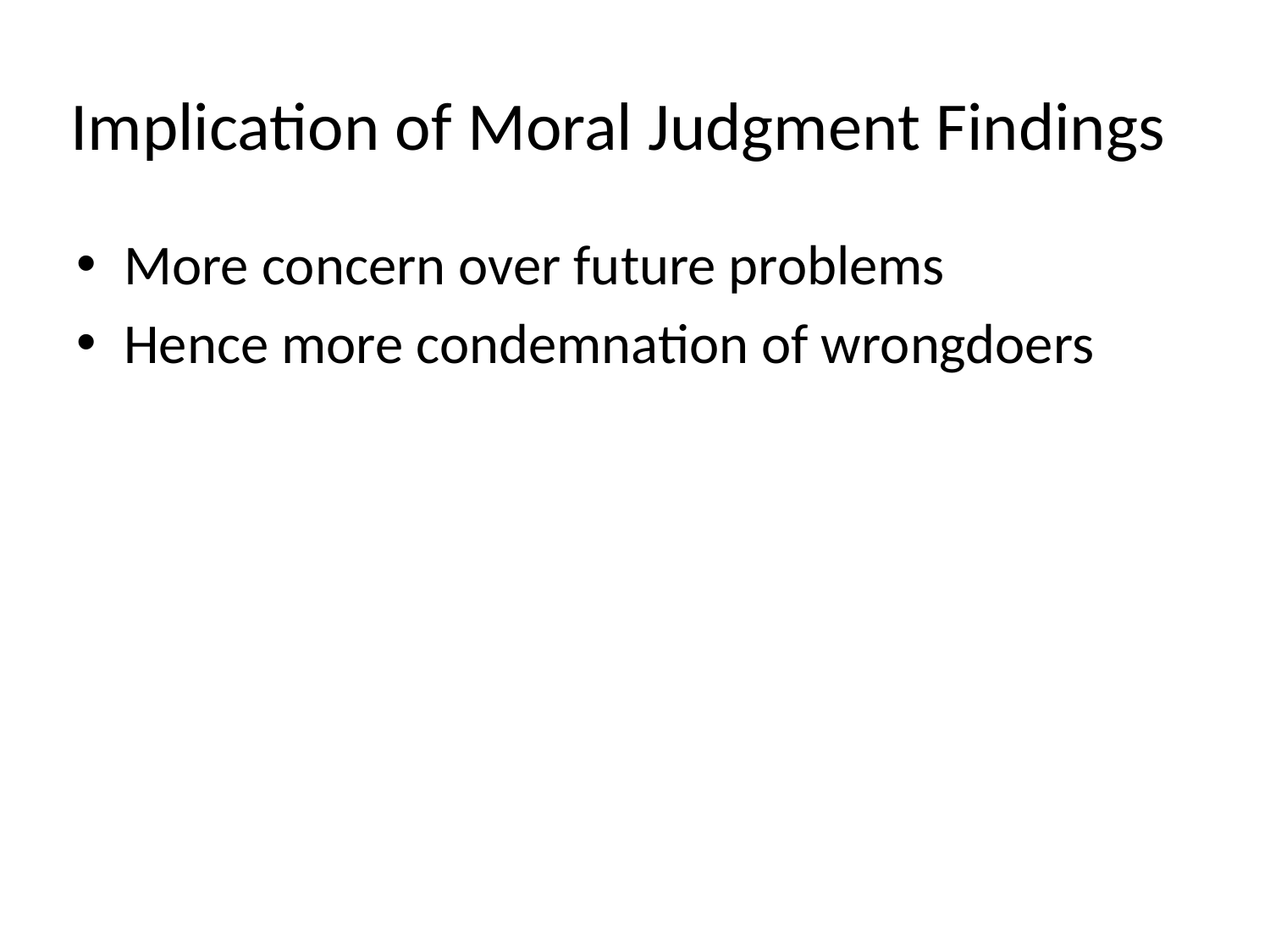

# Implication of Moral Judgment Findings
More concern over future problems
Hence more condemnation of wrongdoers